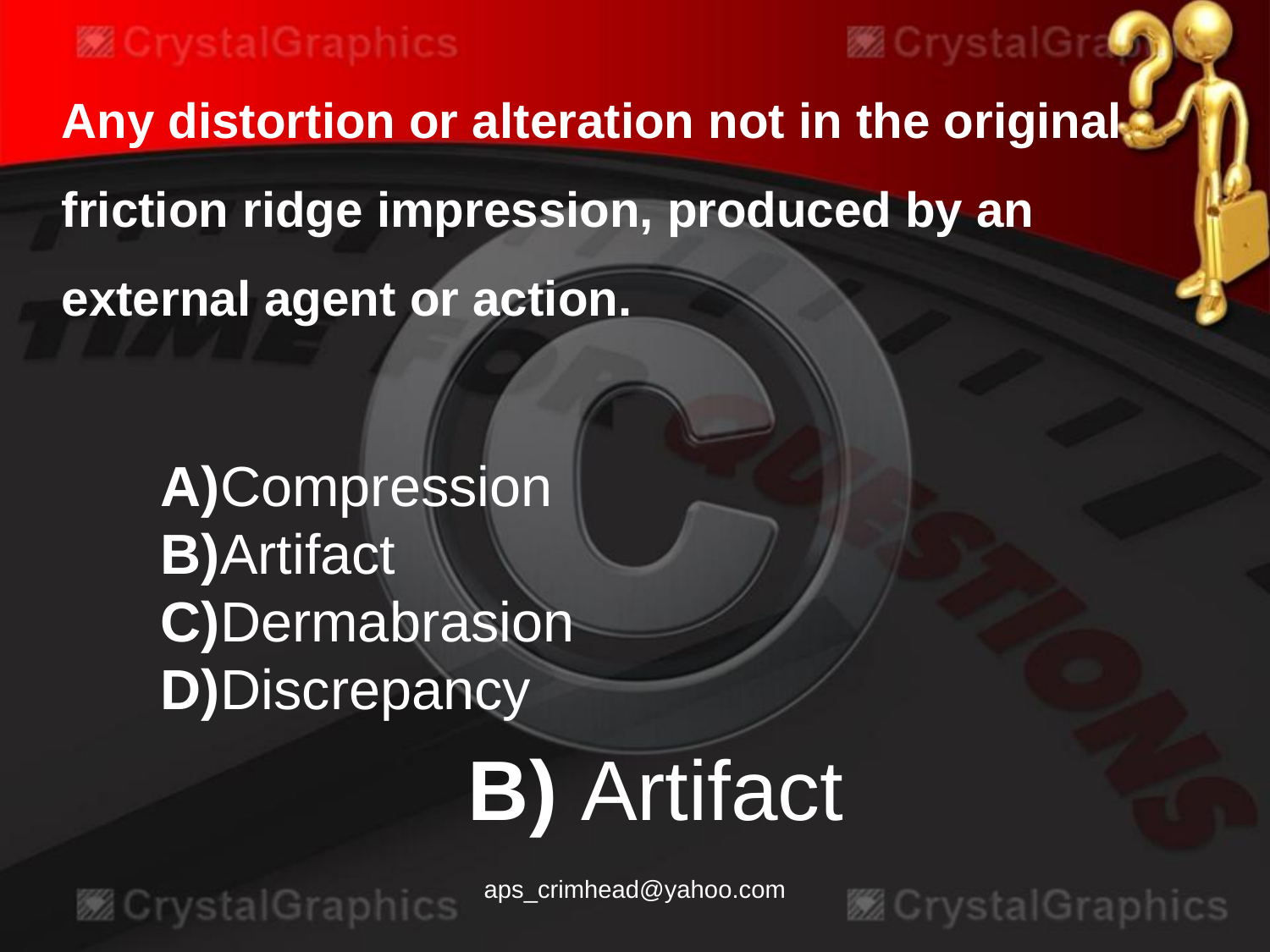

Any distortion or alteration not in the original friction ridge impression, produced by an external agent or action.
A)Compression
B)Artifact
C)Dermabrasion
D)Discrepancy
B) Artifact
aps_crimhead@yahoo.com